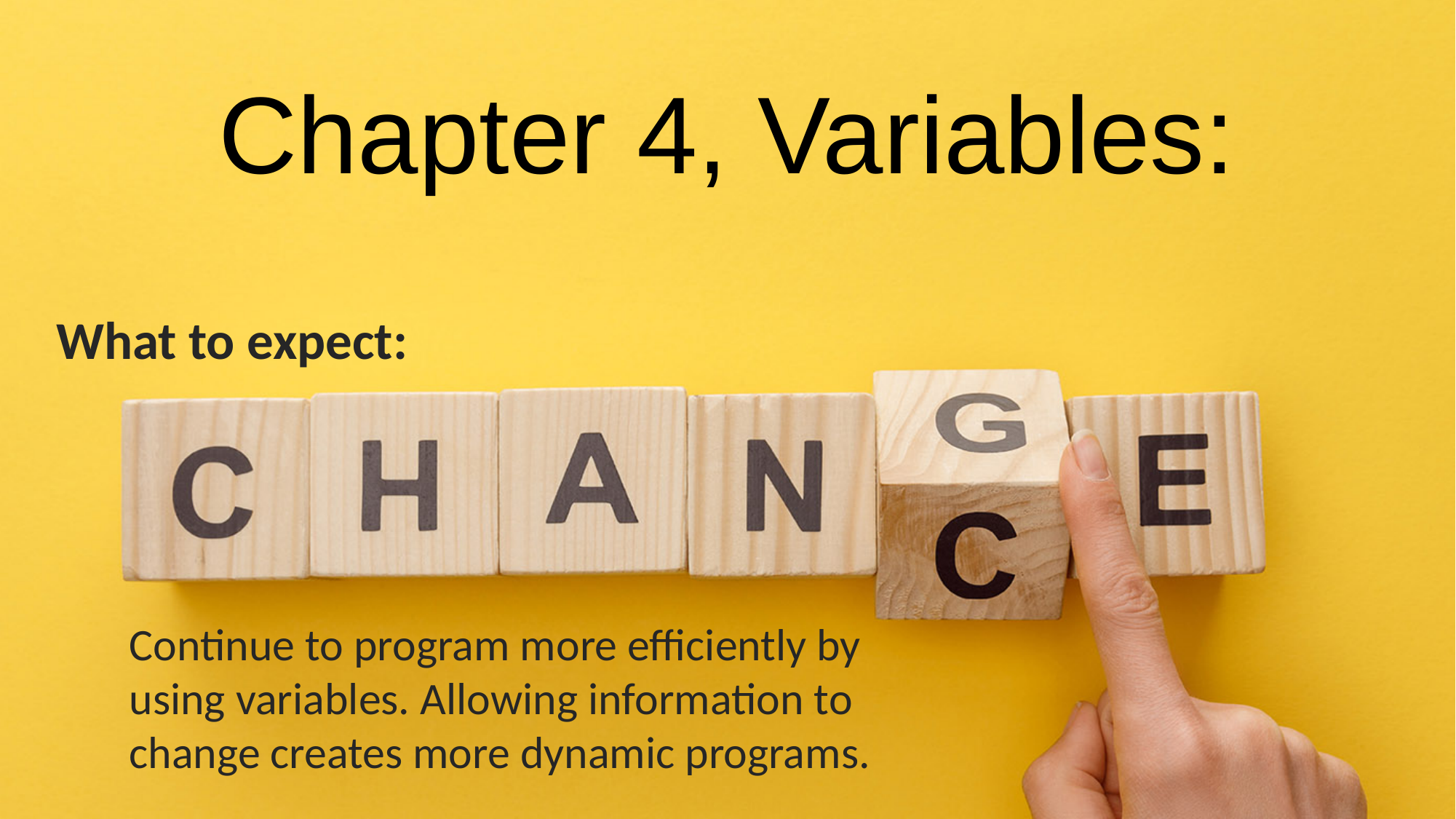

# Chapter 4, Variables:
What to expect:
Continue to program more efficiently by using variables. Allowing information to change creates more dynamic programs.